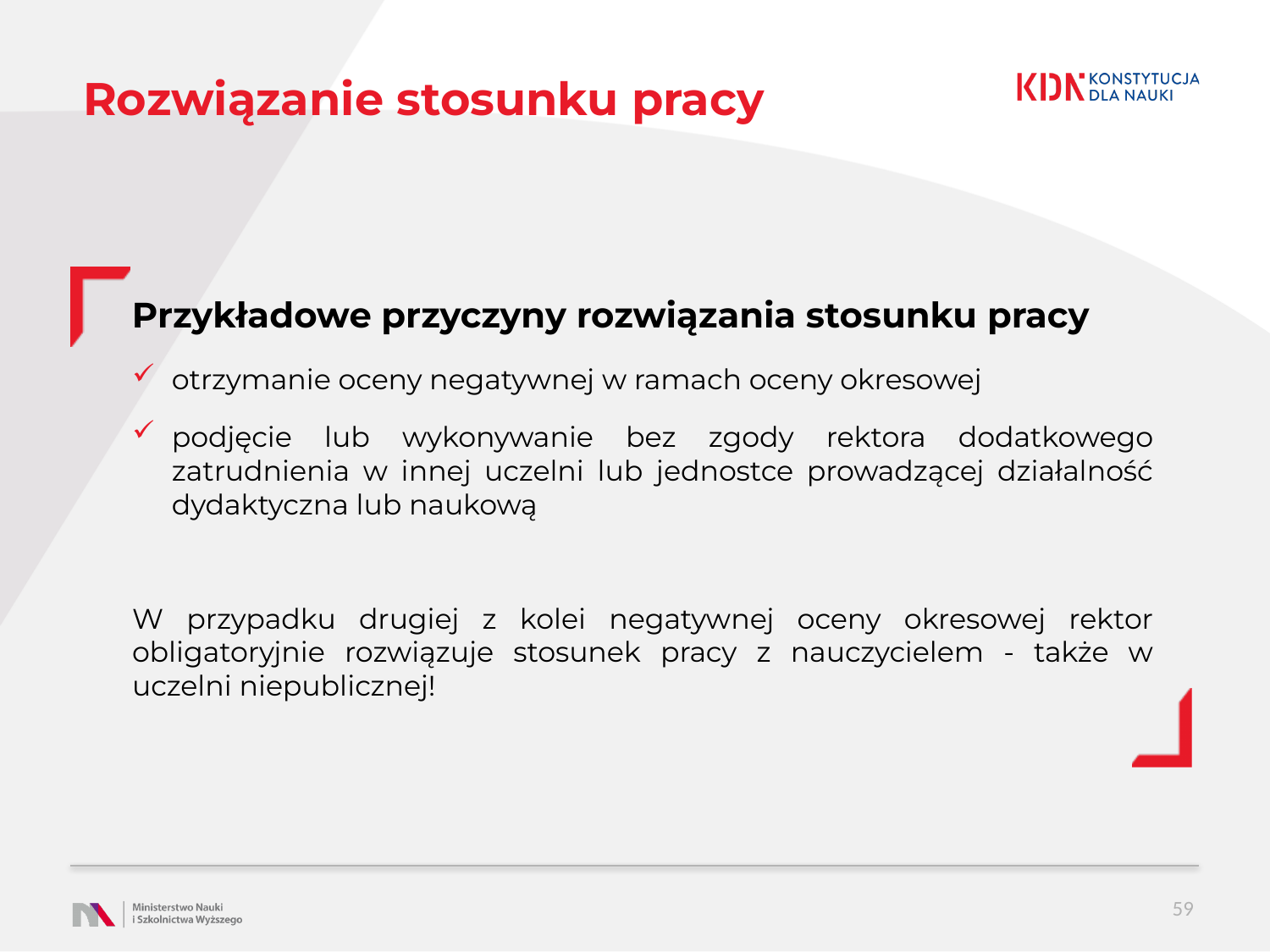

# Rozwiązanie stosunku pracy
Przykładowe przyczyny rozwiązania stosunku pracy
otrzymanie oceny negatywnej w ramach oceny okresowej
podjęcie lub wykonywanie bez zgody rektora dodatkowego zatrudnienia w innej uczelni lub jednostce prowadzącej działalność dydaktyczna lub naukową

W przypadku drugiej z kolei negatywnej oceny okresowej rektor obligatoryjnie rozwiązuje stosunek pracy z nauczycielem - także w uczelni niepublicznej!

59